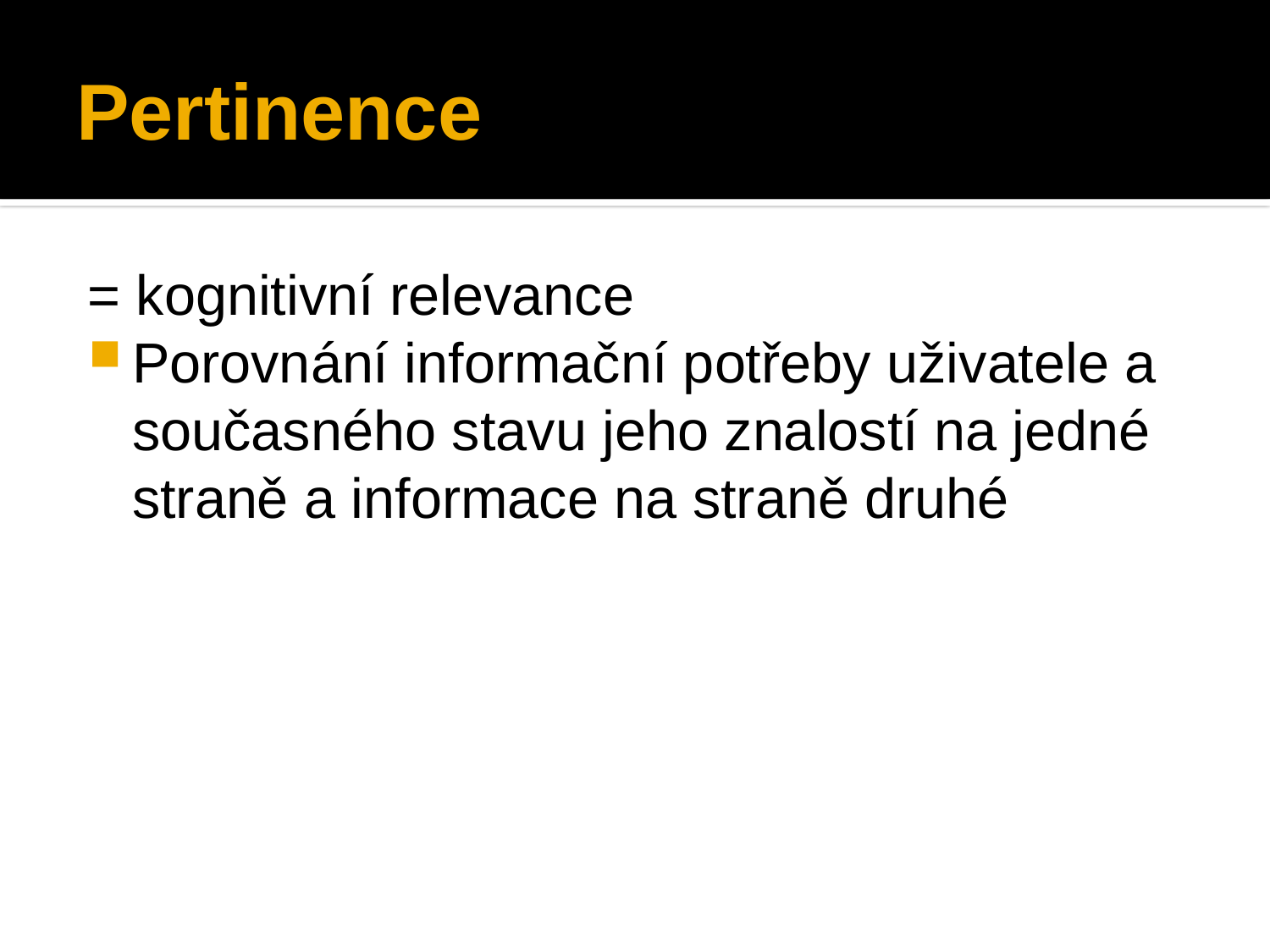

# Pertinence
= kognitivní relevance
Porovnání informační potřeby uživatele a současného stavu jeho znalostí na jedné straně a informace na straně druhé